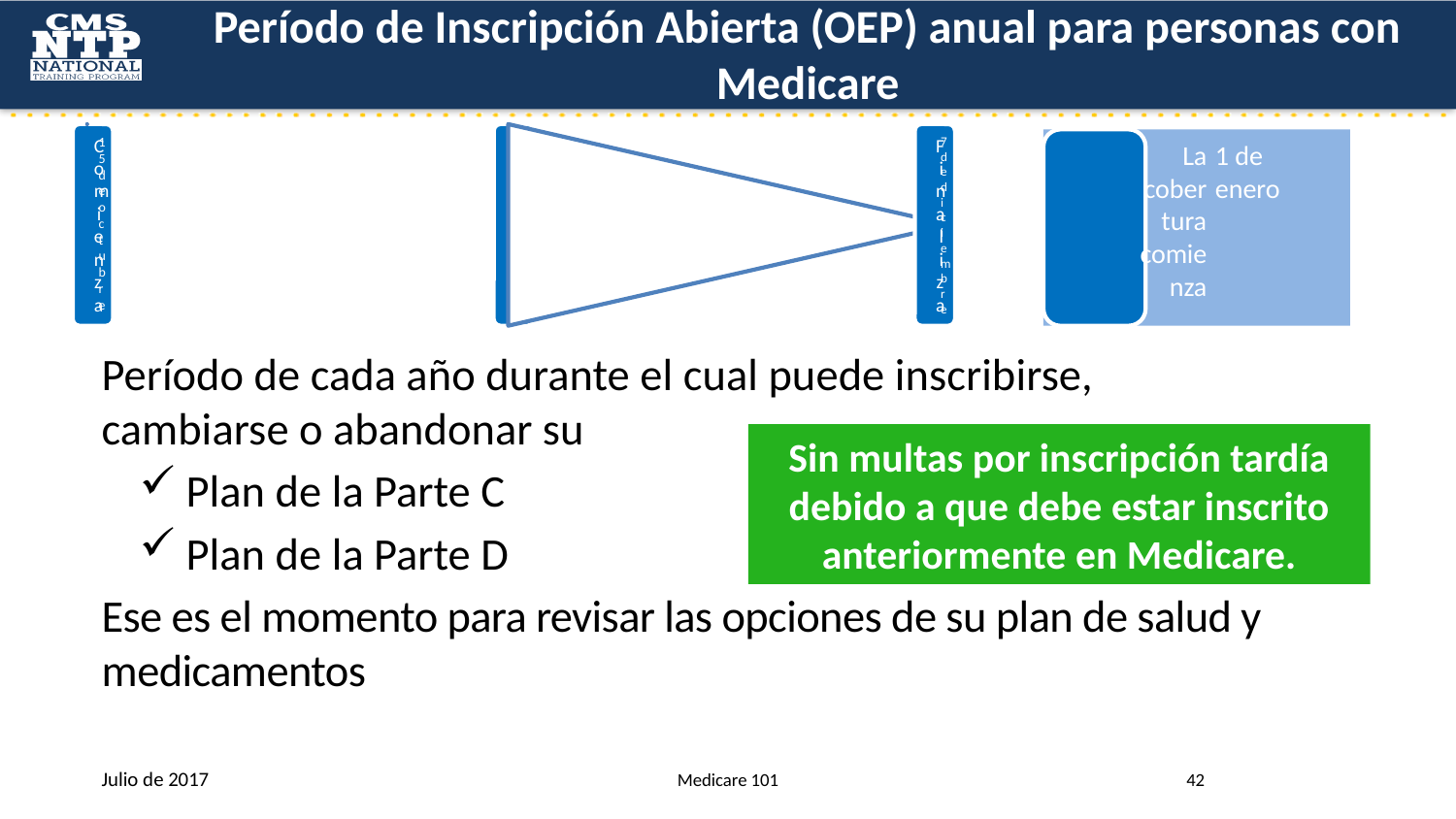

# Período de Inscripción Abierta (OEP) anual para personas con Medicare
Comienza

Período de cada año durante el cual puede inscribirse, cambiarse o abandonar su
Plan de la Parte C
Plan de la Parte D
Ese es el momento para revisar las opciones de su plan de salud y medicamentos
Sin multas por inscripción tardía debido a que debe estar inscrito anteriormente en Medicare.
Julio de 2017
Medicare 101
42